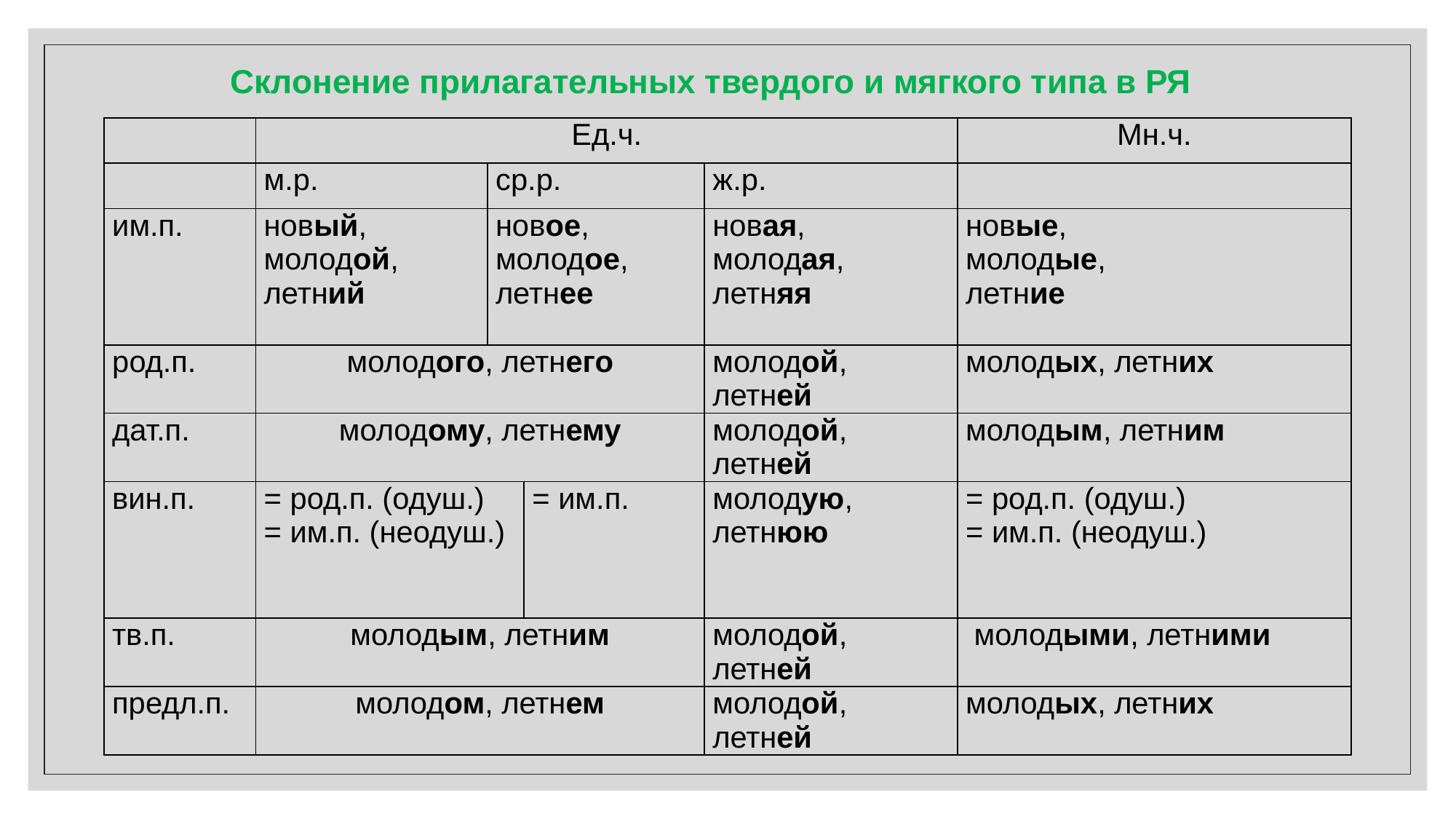

Склонение прилагательных твердого и мягкого типа в РЯ
|  | Ед.ч. |  |  |  | Мн.ч. |
| --- | --- | --- | --- | --- | --- |
|  | м.р. | ср.р. |  | ж.р. |  |
| им.п. | новый, молодой, летний | новое, молодое, летнее |  | новая, молодая, летняя | новые, молодые, летние |
| род.п. | молодого, летнего |  |  | молодой, летней | молодых, летних |
| дат.п. | молодому, летнему |  |  | молодой, летней | молодым, летним |
| вин.п. | = род.п. (одуш.) = им.п. (неодуш.) |  | = им.п. | молодую, летнюю | = род.п. (одуш.) = им.п. (неодуш.) |
| тв.п. | молодым, летним |  |  | молодой, летней | молодыми, летними |
| предл.п. | молодом, летнем |  |  | молодой, летней | молодых, летних |